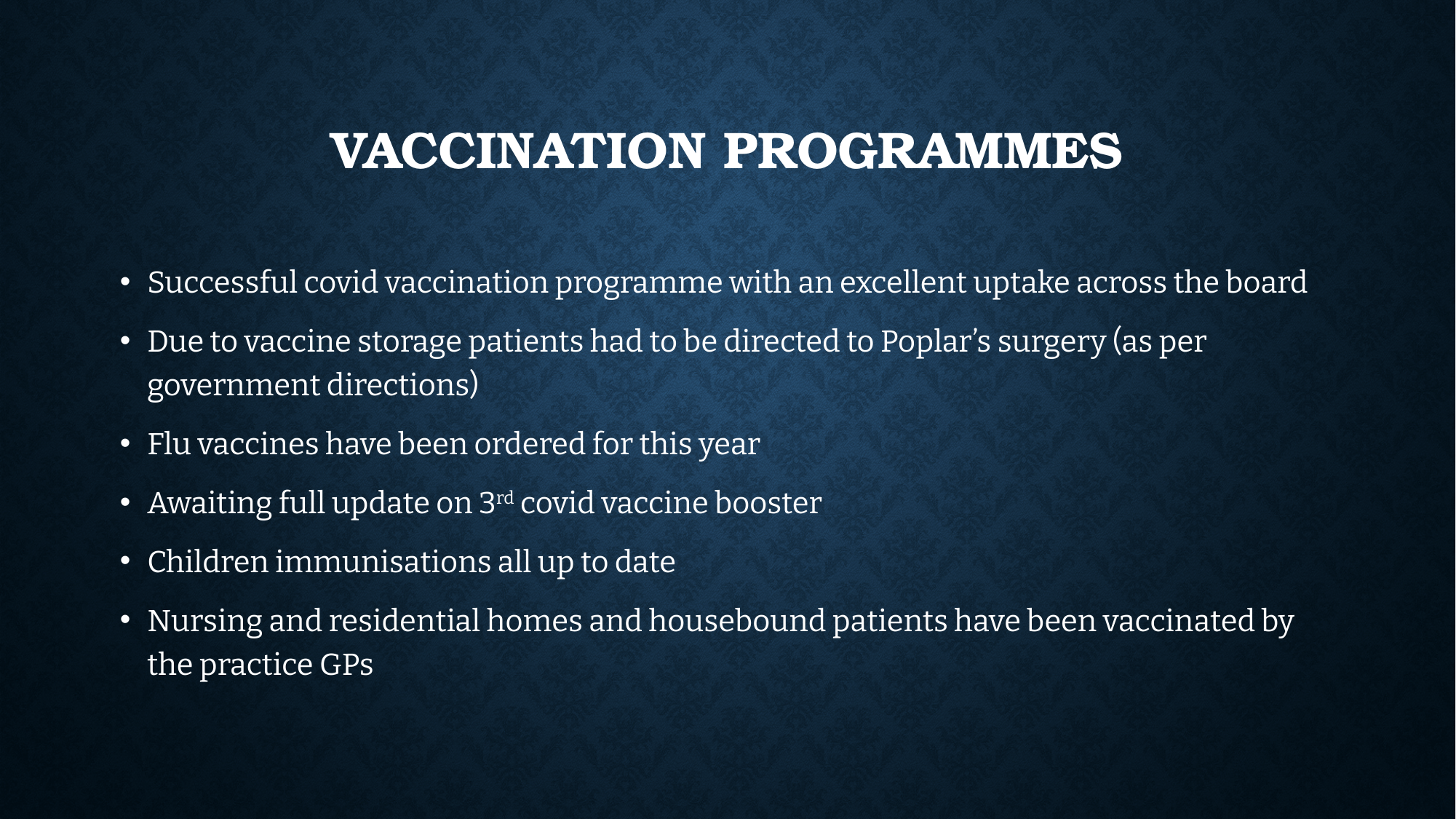

# Vaccination programmes
Successful covid vaccination programme with an excellent uptake across the board
Due to vaccine storage patients had to be directed to Poplar’s surgery (as per government directions)
Flu vaccines have been ordered for this year
Awaiting full update on 3rd covid vaccine booster
Children immunisations all up to date
Nursing and residential homes and housebound patients have been vaccinated by the practice GPs